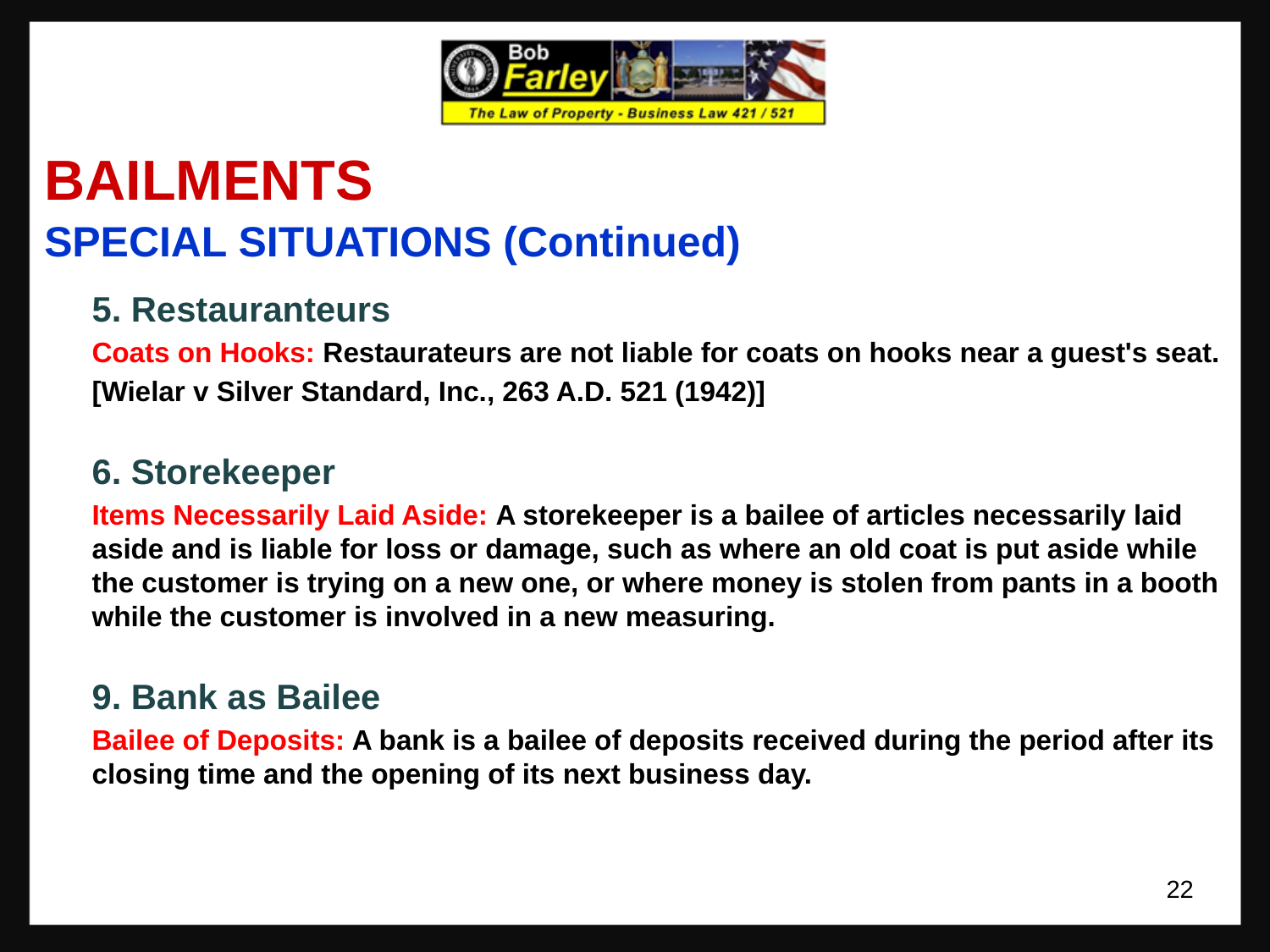

BAILMENTS
SPECIAL SITUATIONS (Continued)

	5. Restauranteurs
	Coats on Hooks: Restaurateurs are not liable for coats on hooks near a guest's seat.
	[Wielar v Silver Standard, Inc., 263 A.D. 521 (1942)]

	6. Storekeeper
	Items Necessarily Laid Aside: A storekeeper is a bailee of articles necessarily laid aside and is liable for loss or damage, such as where an old coat is put aside while the customer is trying on a new one, or where money is stolen from pants in a booth while the customer is involved in a new measuring.

	9. Bank as Bailee
	Bailee of Deposits: A bank is a bailee of deposits received during the period after its closing time and the opening of its next business day.

22